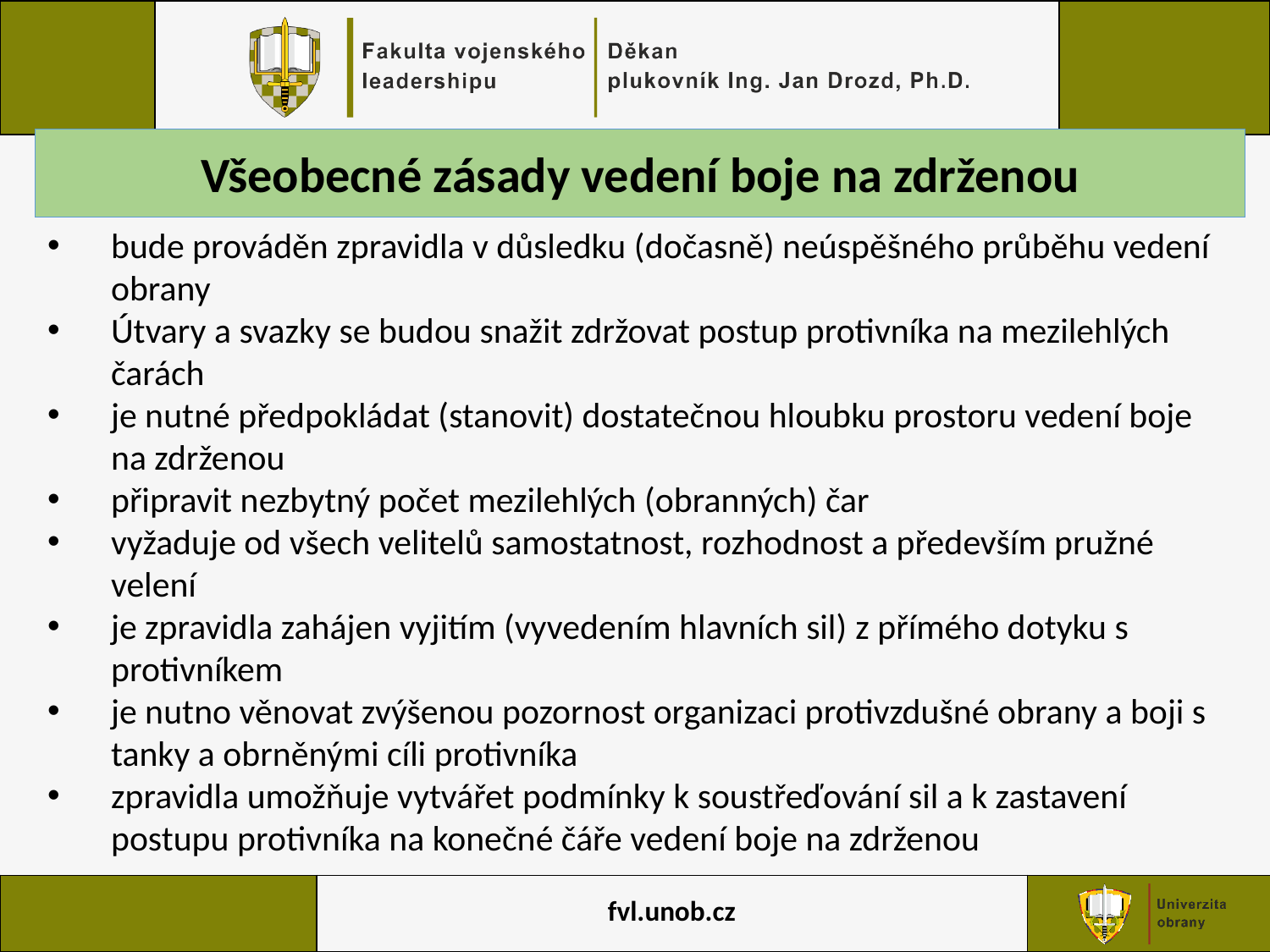

Všeobecné zásady vedení boje na zdrženou
bude prováděn zpravidla v důsledku (dočasně) neúspěšného průběhu vedení obrany
Útvary a svazky se budou snažit zdržovat postup protivníka na mezilehlých čarách
je nutné předpokládat (stanovit) dostatečnou hloubku prostoru vedení boje na zdrženou
připravit nezbytný počet mezilehlých (obranných) čar
vyžaduje od všech velitelů samostatnost, rozhodnost a především pružné velení
je zpravidla zahájen vyjitím (vyvedením hlavních sil) z přímého dotyku s protivníkem
je nutno věnovat zvýšenou pozornost organizaci protivzdušné obrany a boji s tanky a obrněnými cíli protivníka
zpravidla umožňuje vytvářet podmínky k soustřeďování sil a k zastavení postupu protivníka na konečné čáře vedení boje na zdrženou